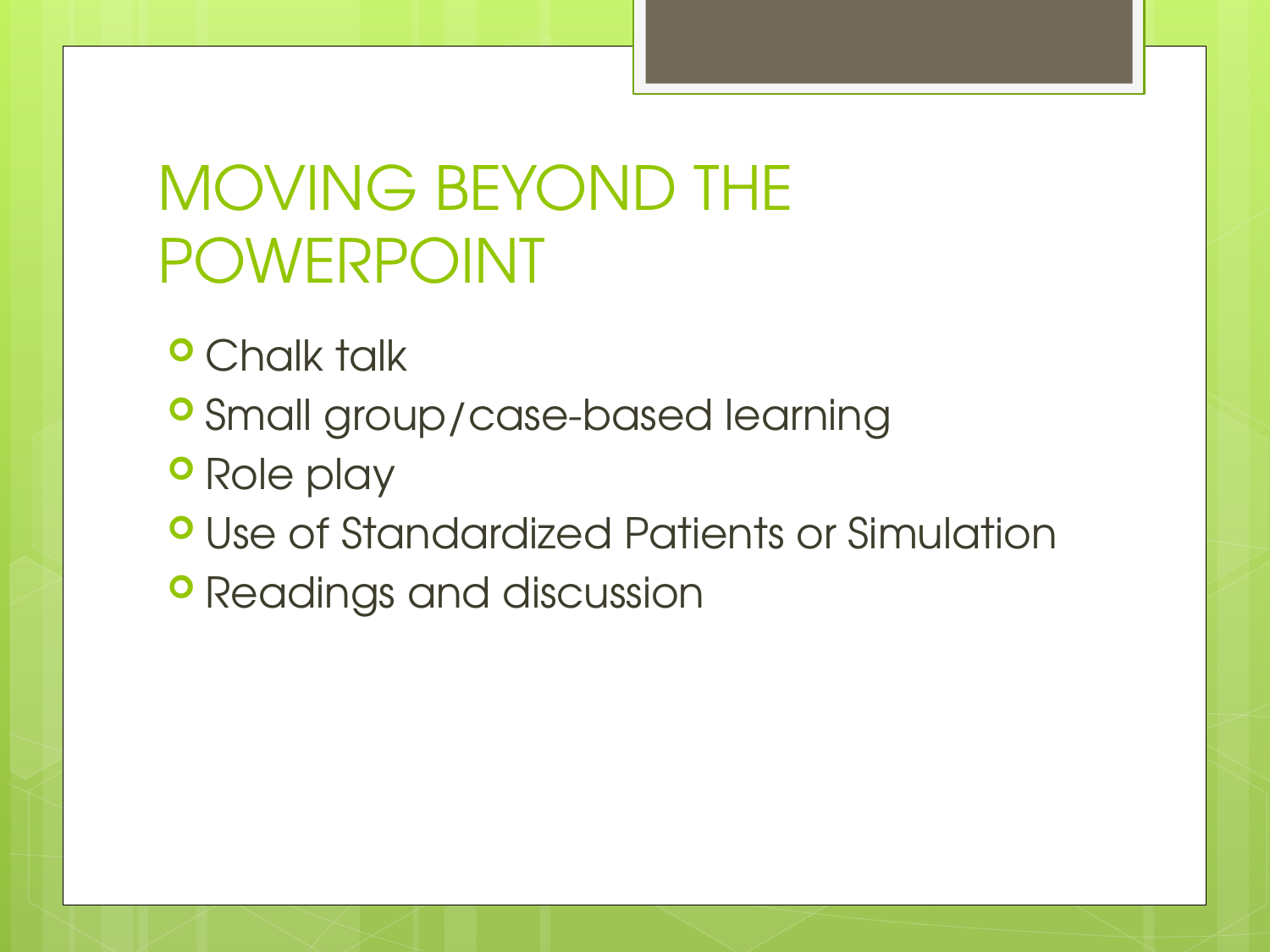

# MOVING BEYOND THE POWERPOINT
Chalk talk
Small group/case-based learning
Role play
Use of Standardized Patients or Simulation
Readings and discussion